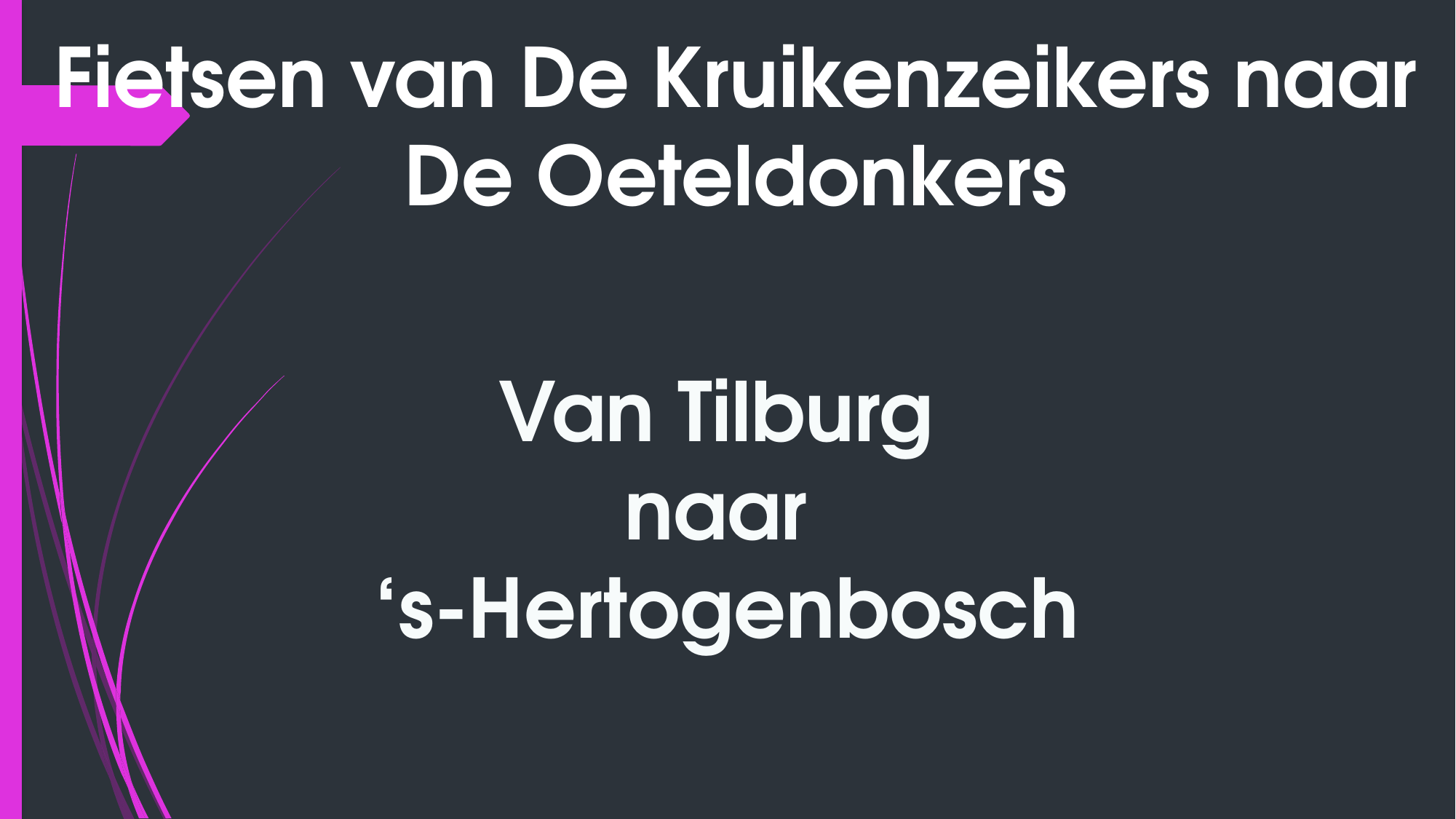

Fietsen van De Kruikenzeikers naar
De Oeteldonkers
Van Tilburg
naar
‘s-Hertogenbosch